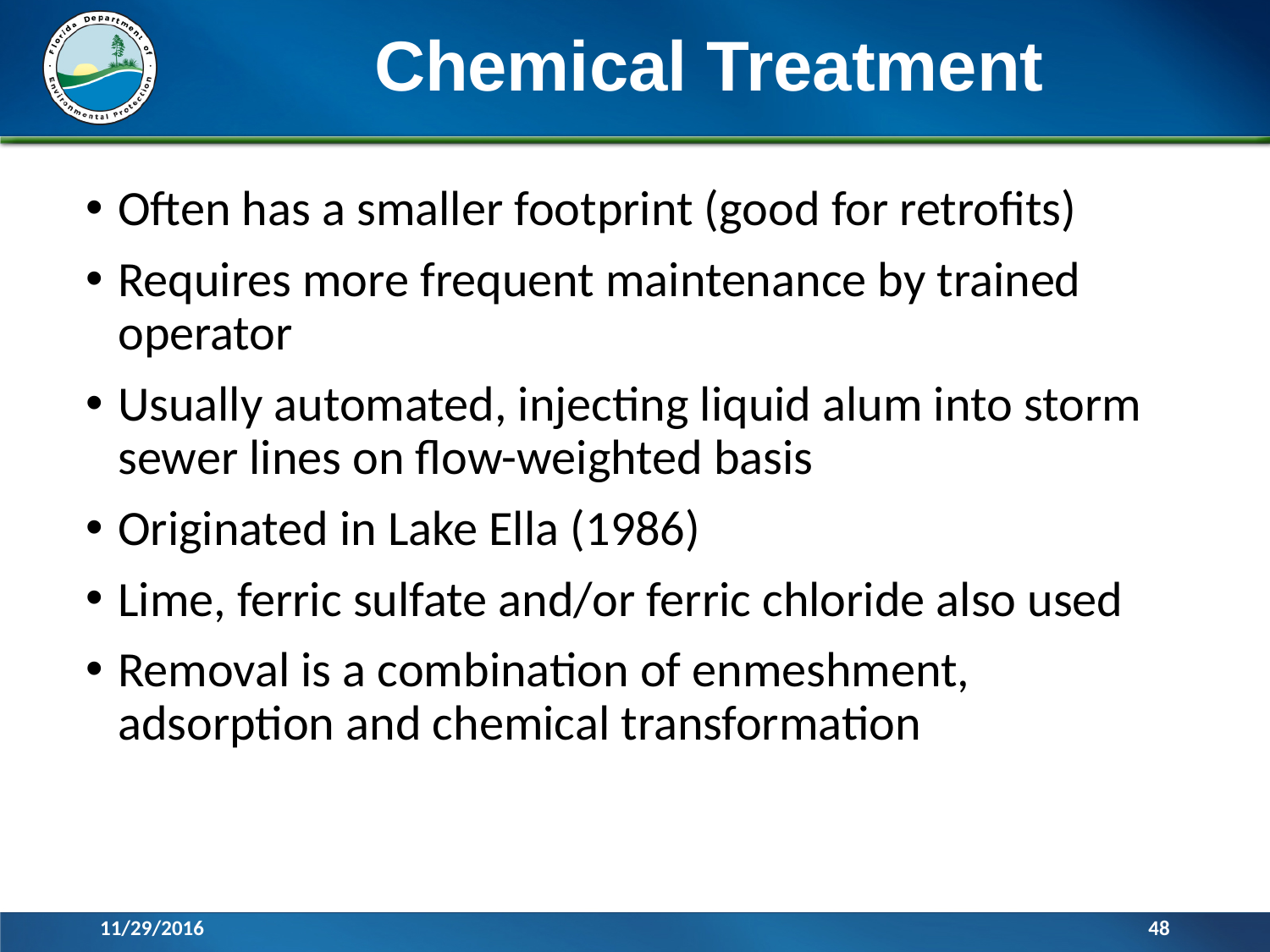

# Chemical Treatment
Often has a smaller footprint (good for retrofits)
Requires more frequent maintenance by trained operator
Usually automated, injecting liquid alum into storm sewer lines on flow-weighted basis
Originated in Lake Ella (1986)
Lime, ferric sulfate and/or ferric chloride also used
Removal is a combination of enmeshment, adsorption and chemical transformation

11/29/2016

48